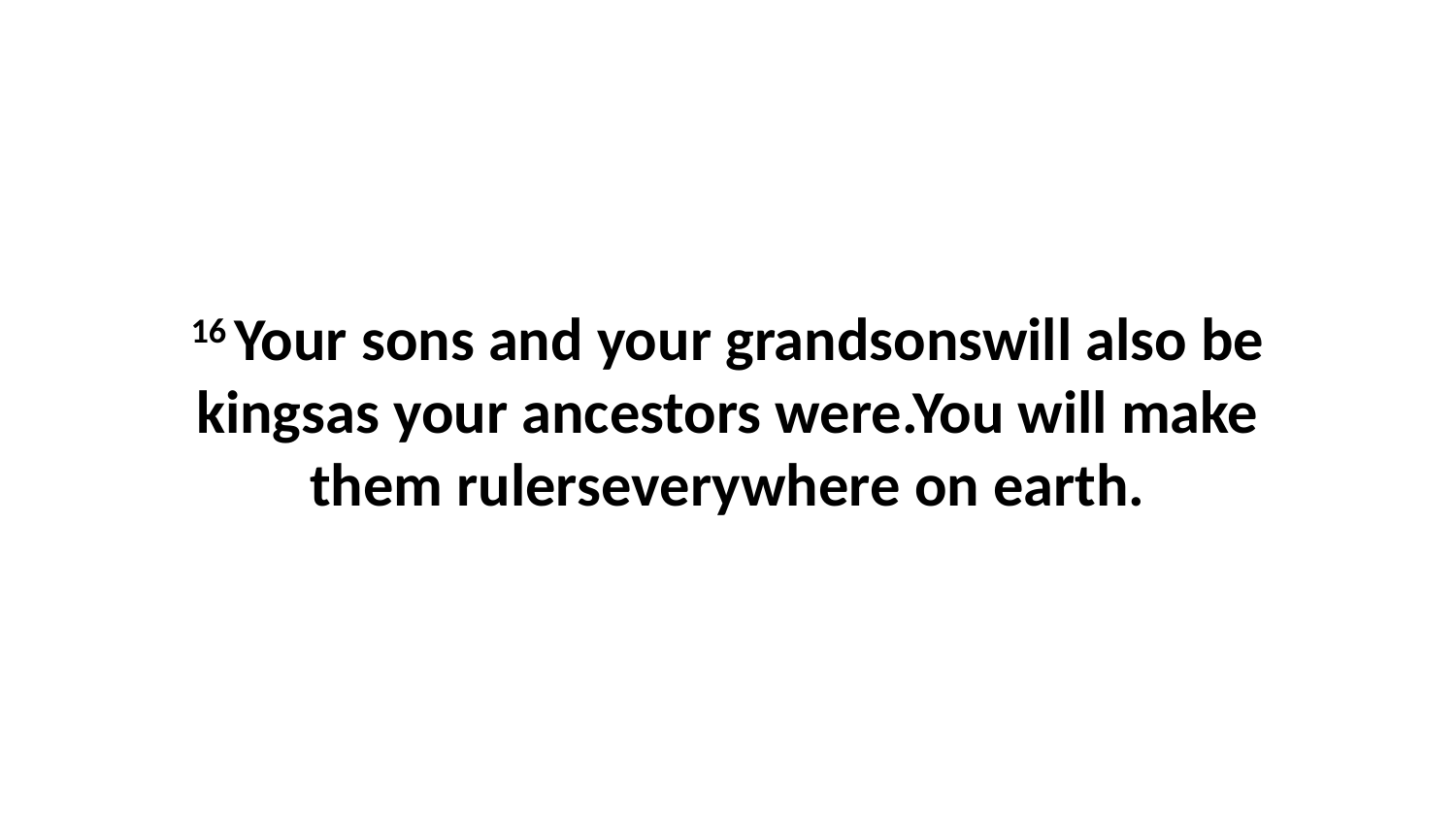

16 Your sons and your grandsonswill also be kingsas your ancestors were.You will make them rulerseverywhere on earth.